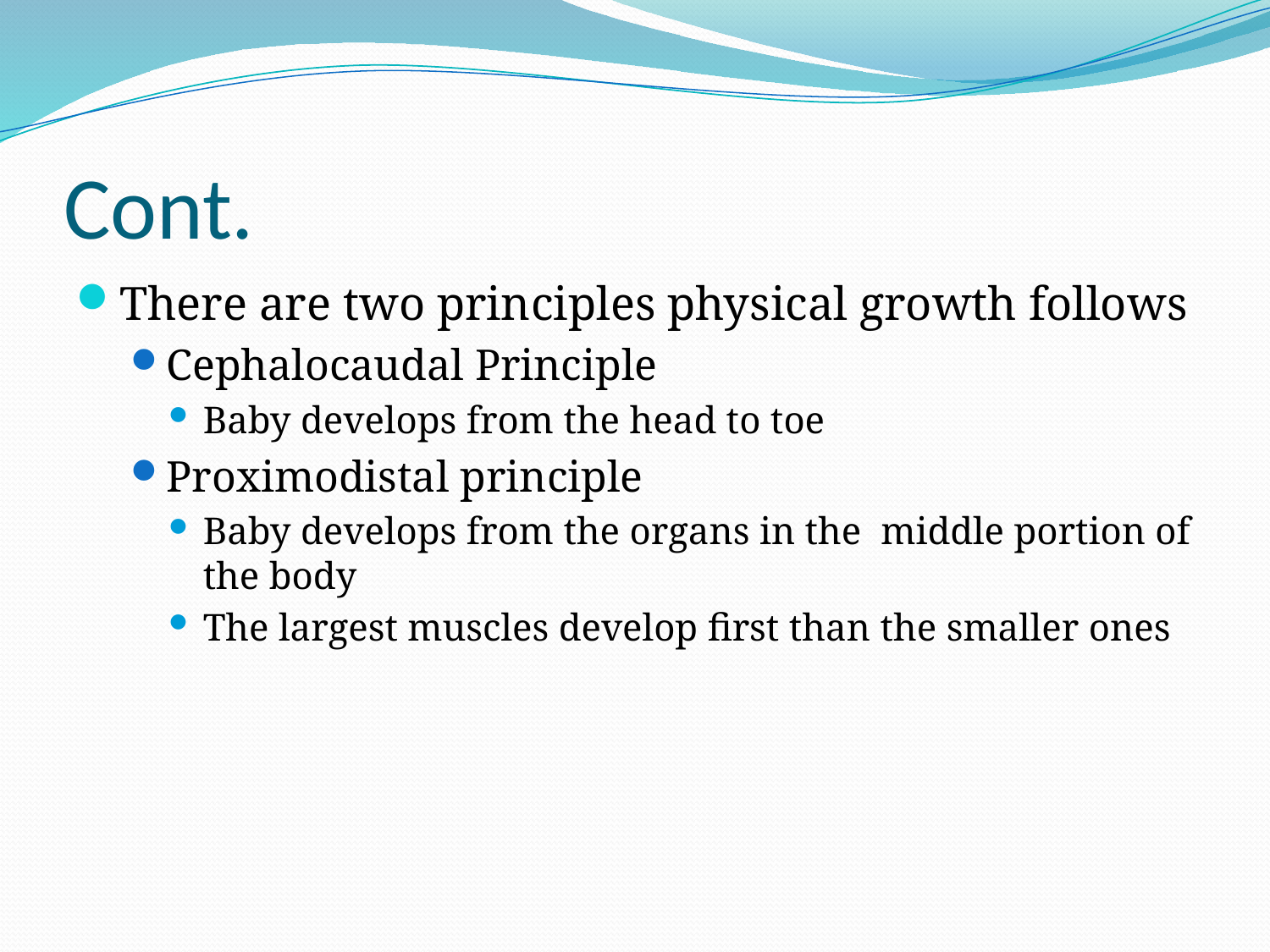

# Cont.
There are two principles physical growth follows
Cephalocaudal Principle
Baby develops from the head to toe
Proximodistal principle
Baby develops from the organs in the  middle portion of the body
The largest muscles develop first than the smaller ones